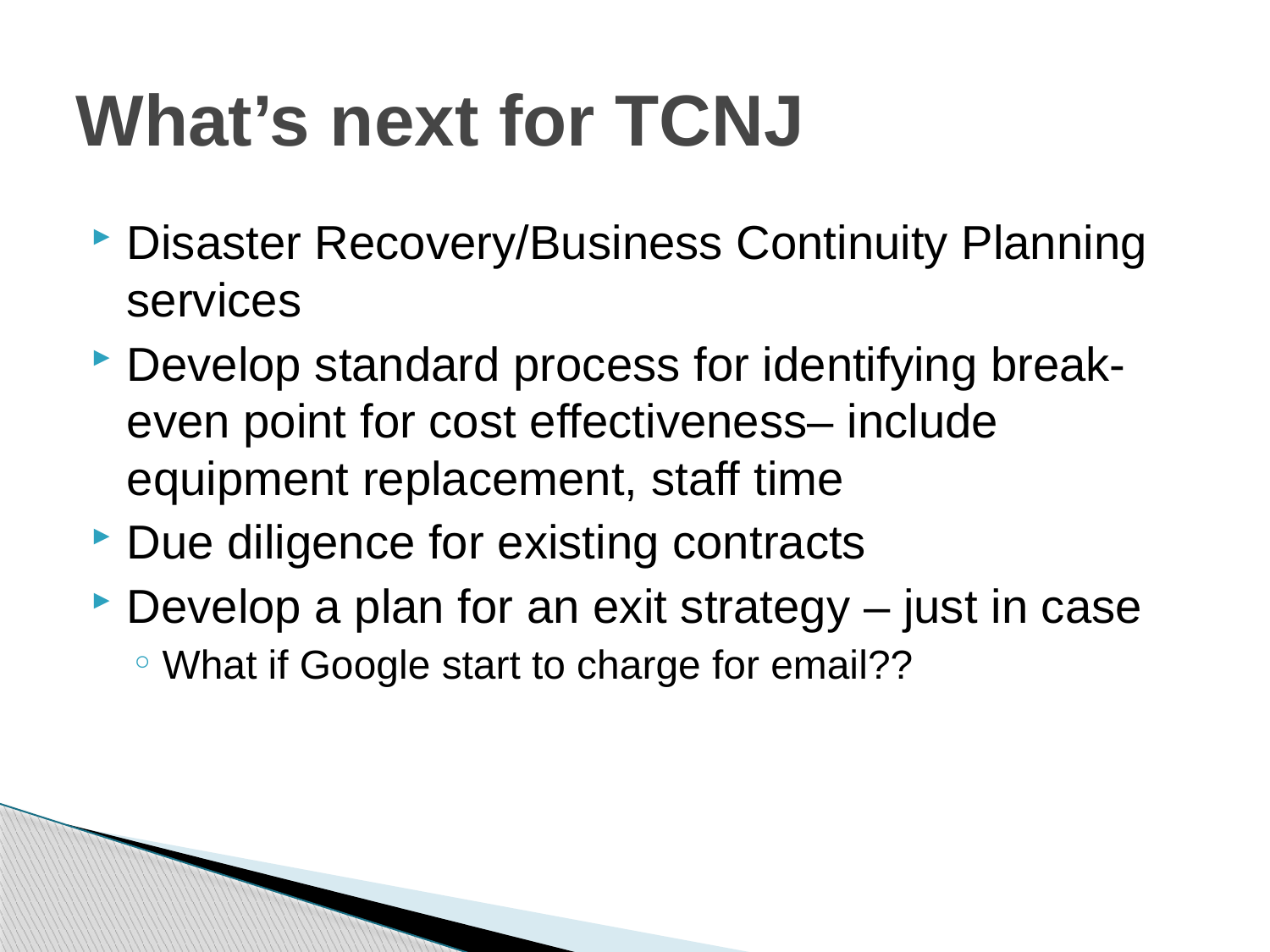

# What’s next for TCNJ
Disaster Recovery/Business Continuity Planning services
Develop standard process for identifying break-even point for cost effectiveness– include equipment replacement, staff time
Due diligence for existing contracts
Develop a plan for an exit strategy – just in case
What if Google start to charge for email??